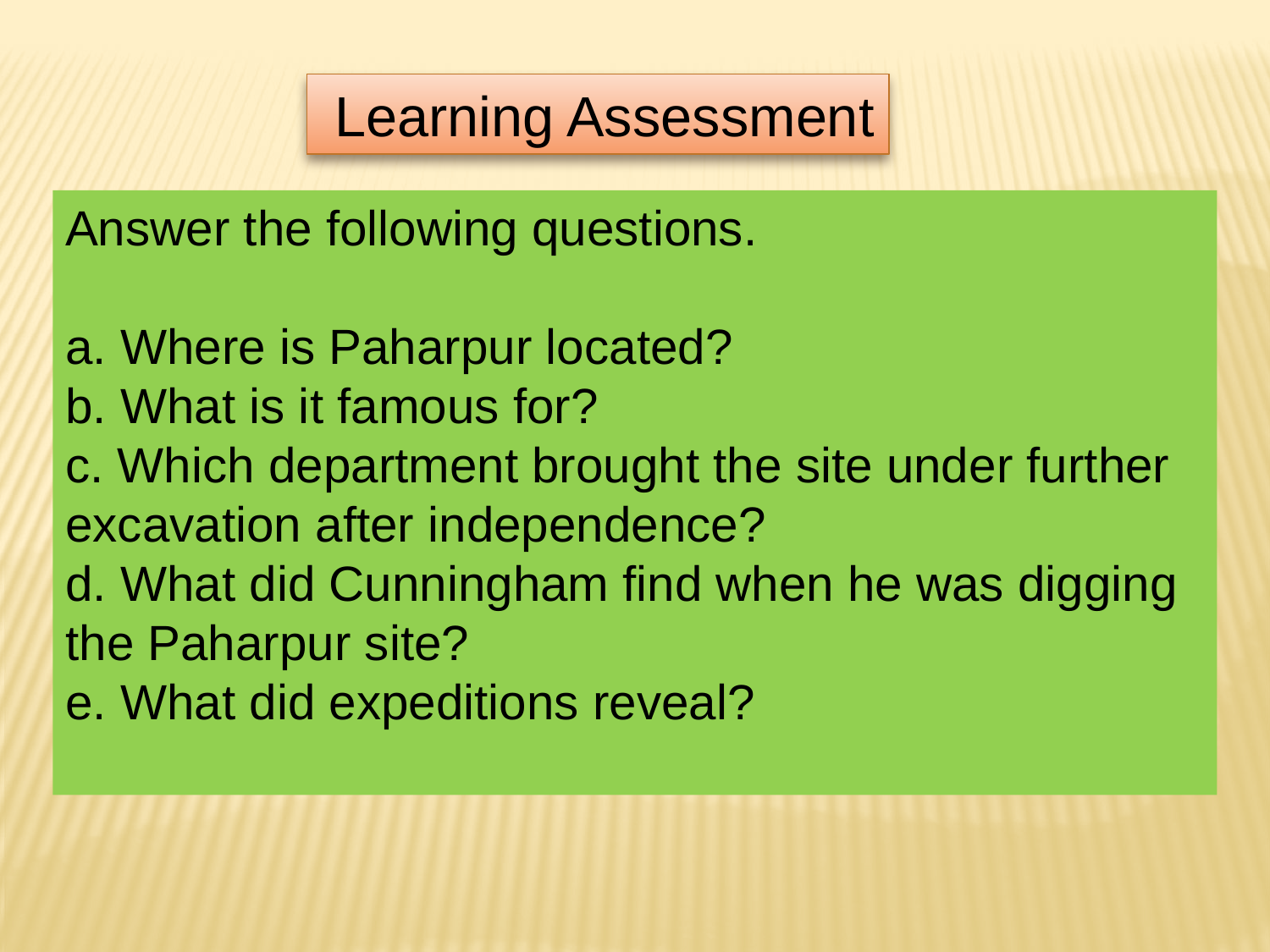

Learning Assessment
Answer the following questions.

a. Where is Paharpur located?
b. What is it famous for?
c. Which department brought the site under further excavation after independence?
d. What did Cunningham find when he was digging the Paharpur site?
e. What did expeditions reveal?